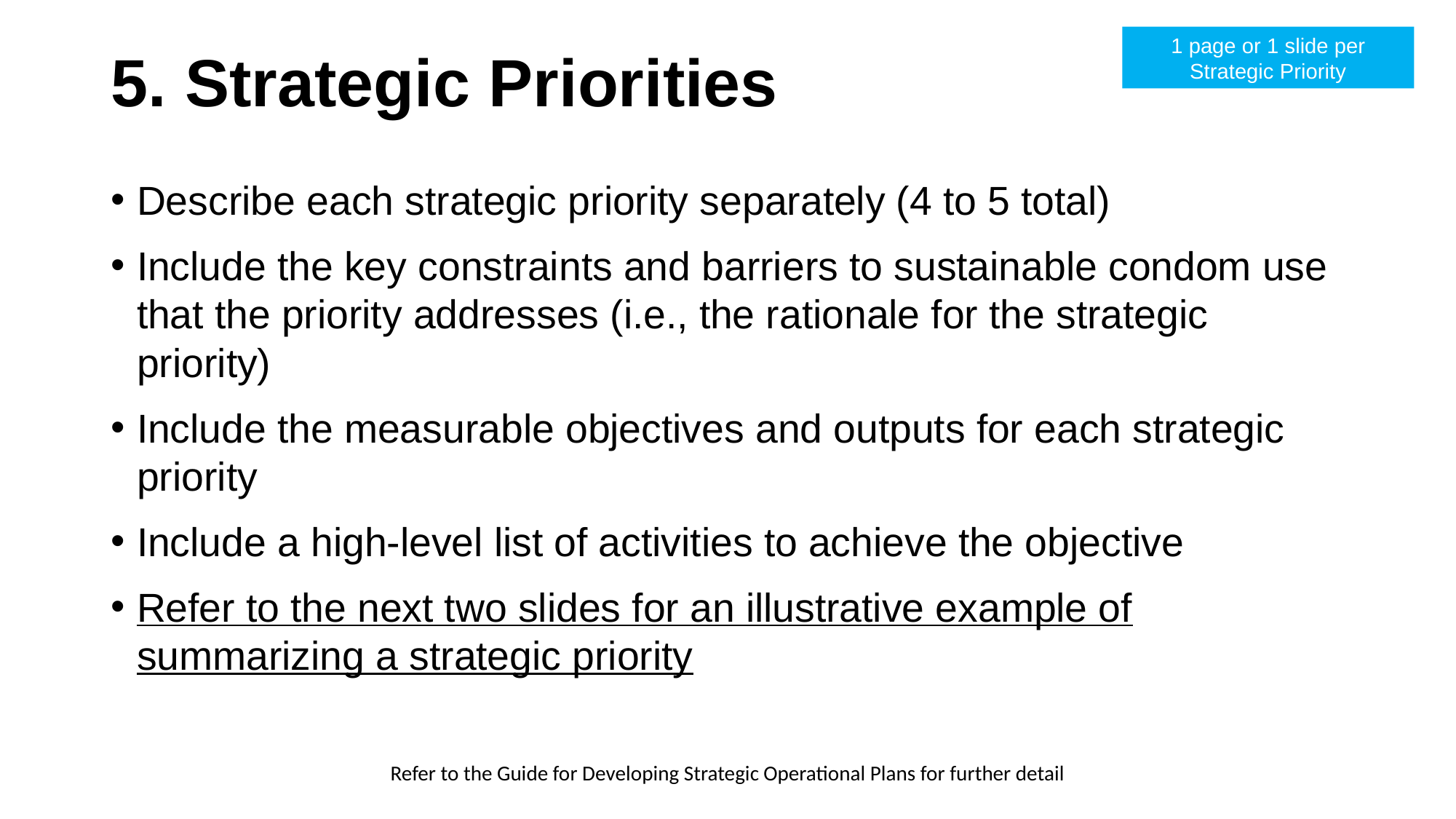

1 page or 1 slide per Strategic Priority
# 5. Strategic Priorities
Describe each strategic priority separately (4 to 5 total)
Include the key constraints and barriers to sustainable condom use that the priority addresses (i.e., the rationale for the strategic priority)
Include the measurable objectives and outputs for each strategic priority
Include a high-level list of activities to achieve the objective
Refer to the next two slides for an illustrative example of summarizing a strategic priority
Refer to the Guide for Developing Strategic Operational Plans for further detail